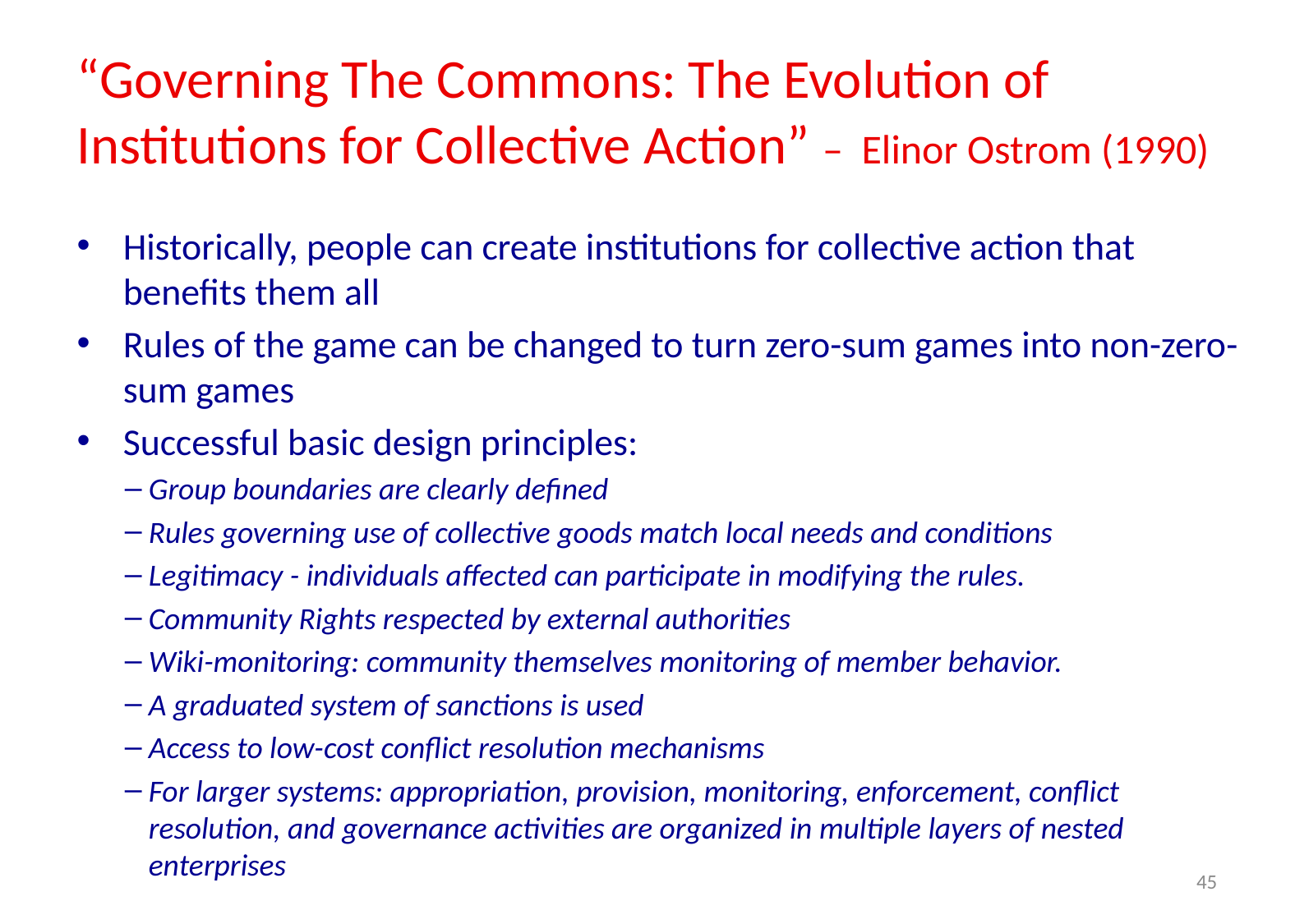

# “Governing The Commons: The Evolution of Institutions for Collective Action” –  Elinor Ostrom (1990)
Historically, people can create institutions for collective action that benefits them all
Rules of the game can be changed to turn zero-sum games into non-zero-sum games
Successful basic design principles:
Group boundaries are clearly defined
Rules governing use of collective goods match local needs and conditions
Legitimacy - individuals affected can participate in modifying the rules.
Community Rights respected by external authorities
Wiki-monitoring: community themselves monitoring of member behavior.
A graduated system of sanctions is used
Access to low-cost conflict resolution mechanisms
For larger systems: appropriation, provision, monitoring, enforcement, conflict resolution, and governance activities are organized in multiple layers of nested enterprises
45